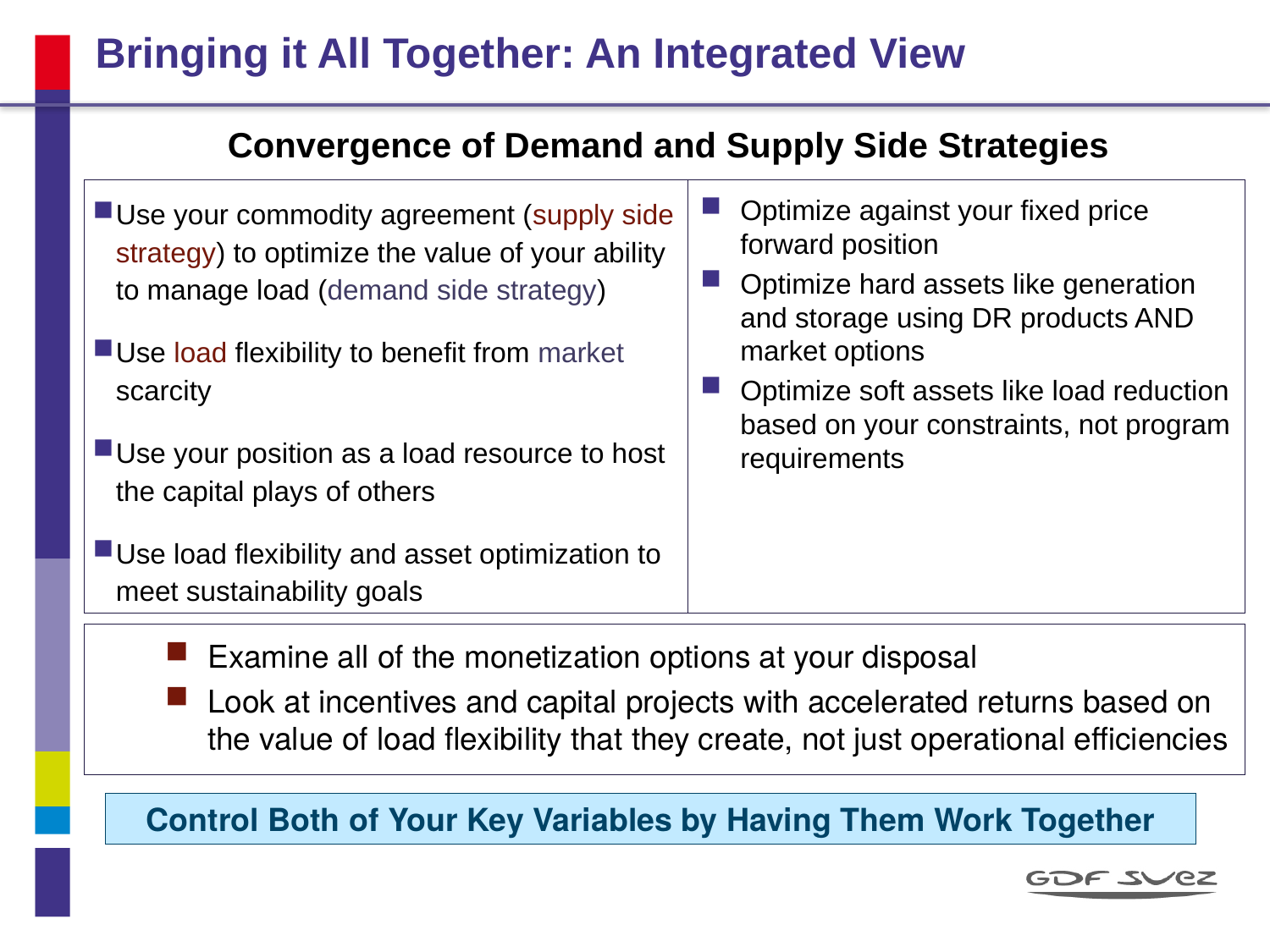

# Bringing it All Together: An Integrated View
Convergence of Demand and Supply Side Strategies
Use your commodity agreement (supply side strategy) to optimize the value of your ability to manage load (demand side strategy)
Use load flexibility to benefit from market scarcity
Use your position as a load resource to host the capital plays of others
Use load flexibility and asset optimization to meet sustainability goals
Optimize against your fixed price forward position
Optimize hard assets like generation and storage using DR products AND market options
Optimize soft assets like load reduction based on your constraints, not program requirements
Examine all of the monetization options at your disposal
Look at incentives and capital projects with accelerated returns based on the value of load flexibility that they create, not just operational efficiencies
Control Both of Your Key Variables by Having Them Work Together